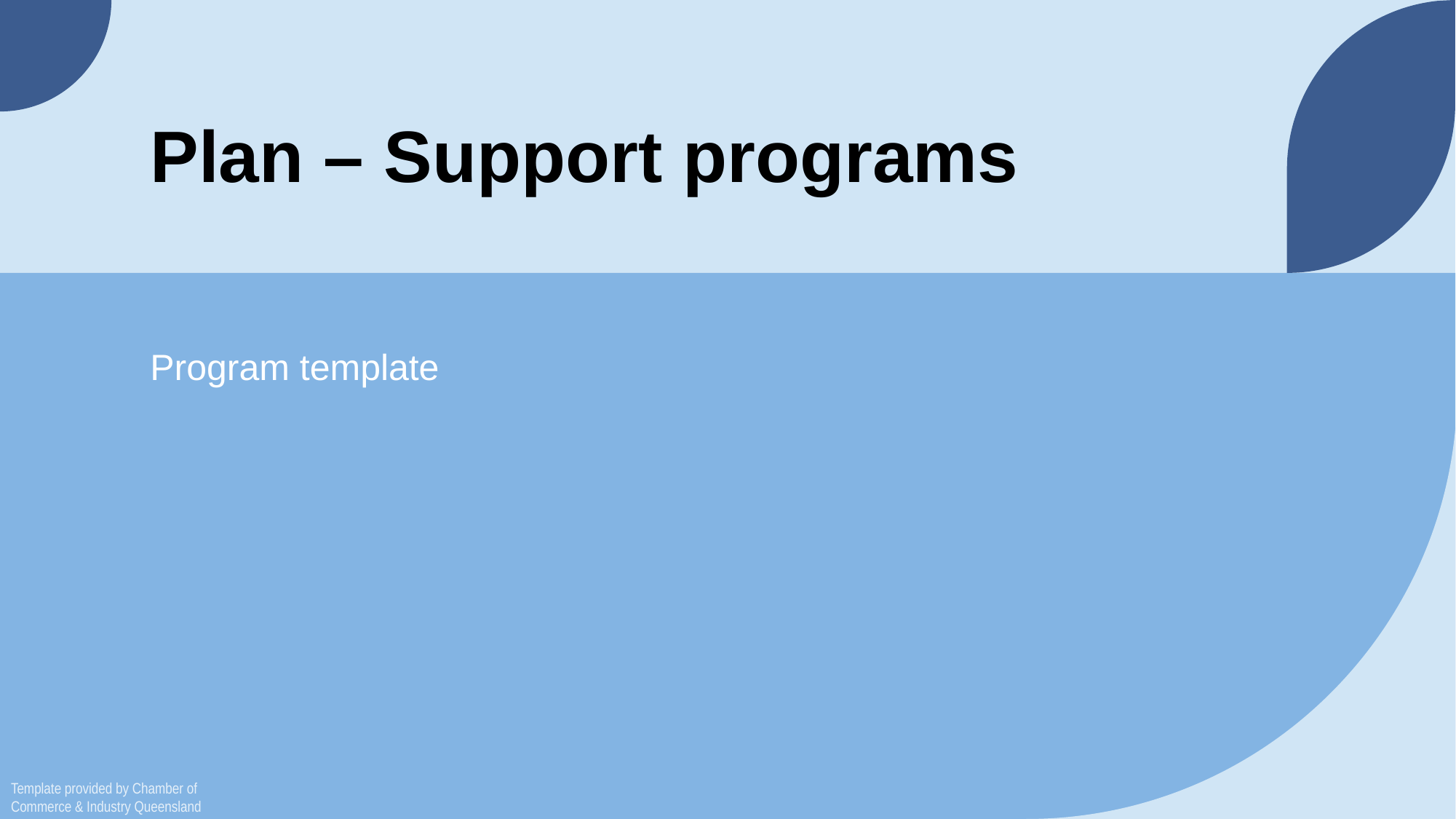

# Plan – Support programs
Program template
Template provided by Chamber of Commerce & Industry Queensland